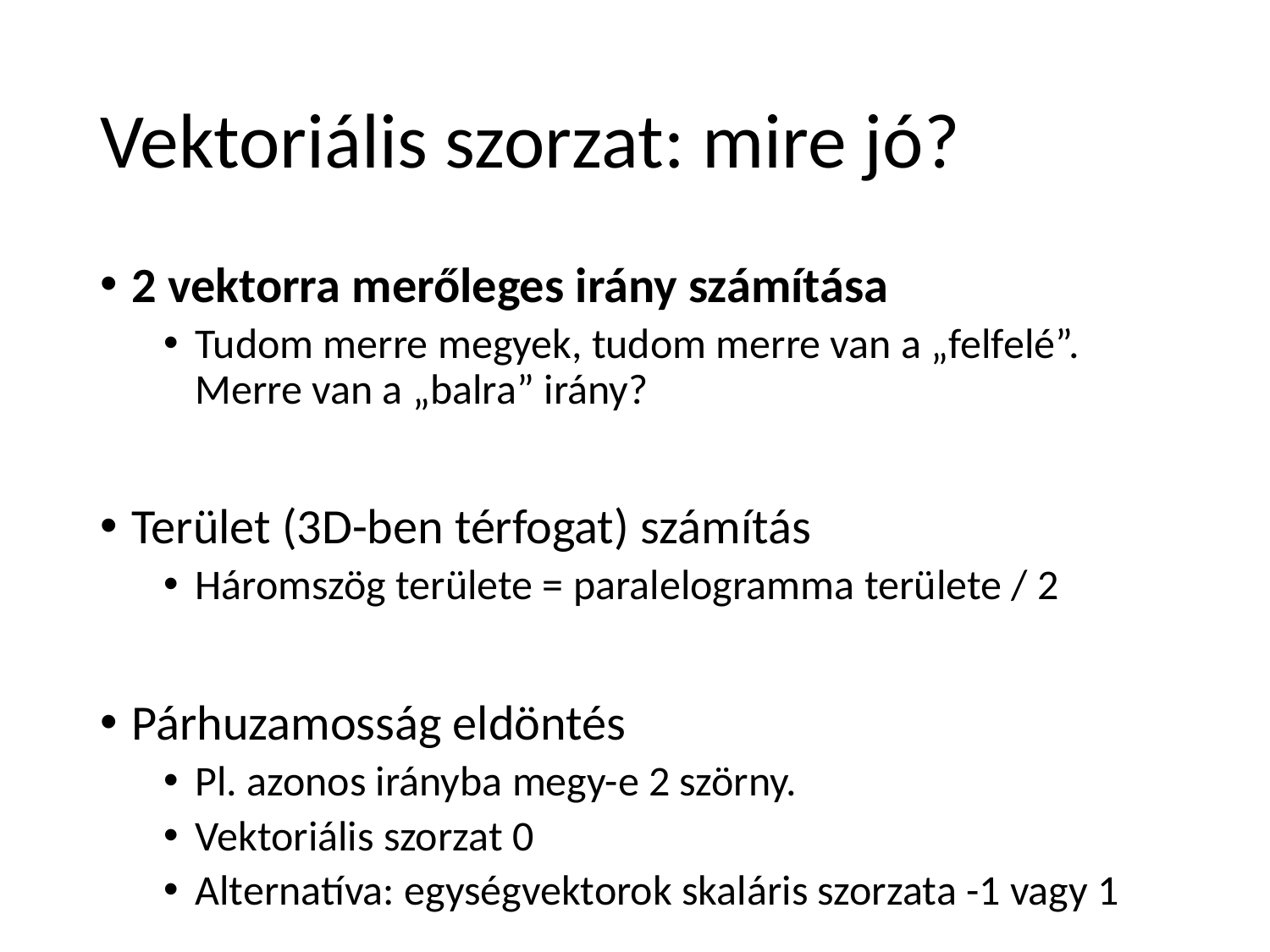

# Vektoriális szorzat: mire jó?
2 vektorra merőleges irány számítása
Tudom merre megyek, tudom merre van a „felfelé”. Merre van a „balra” irány?

Terület (3D-ben térfogat) számítás
Háromszög területe = paralelogramma területe / 2

Párhuzamosság eldöntés
Pl. azonos irányba megy-e 2 szörny.
Vektoriális szorzat 0
Alternatíva: egységvektorok skaláris szorzata -1 vagy 1